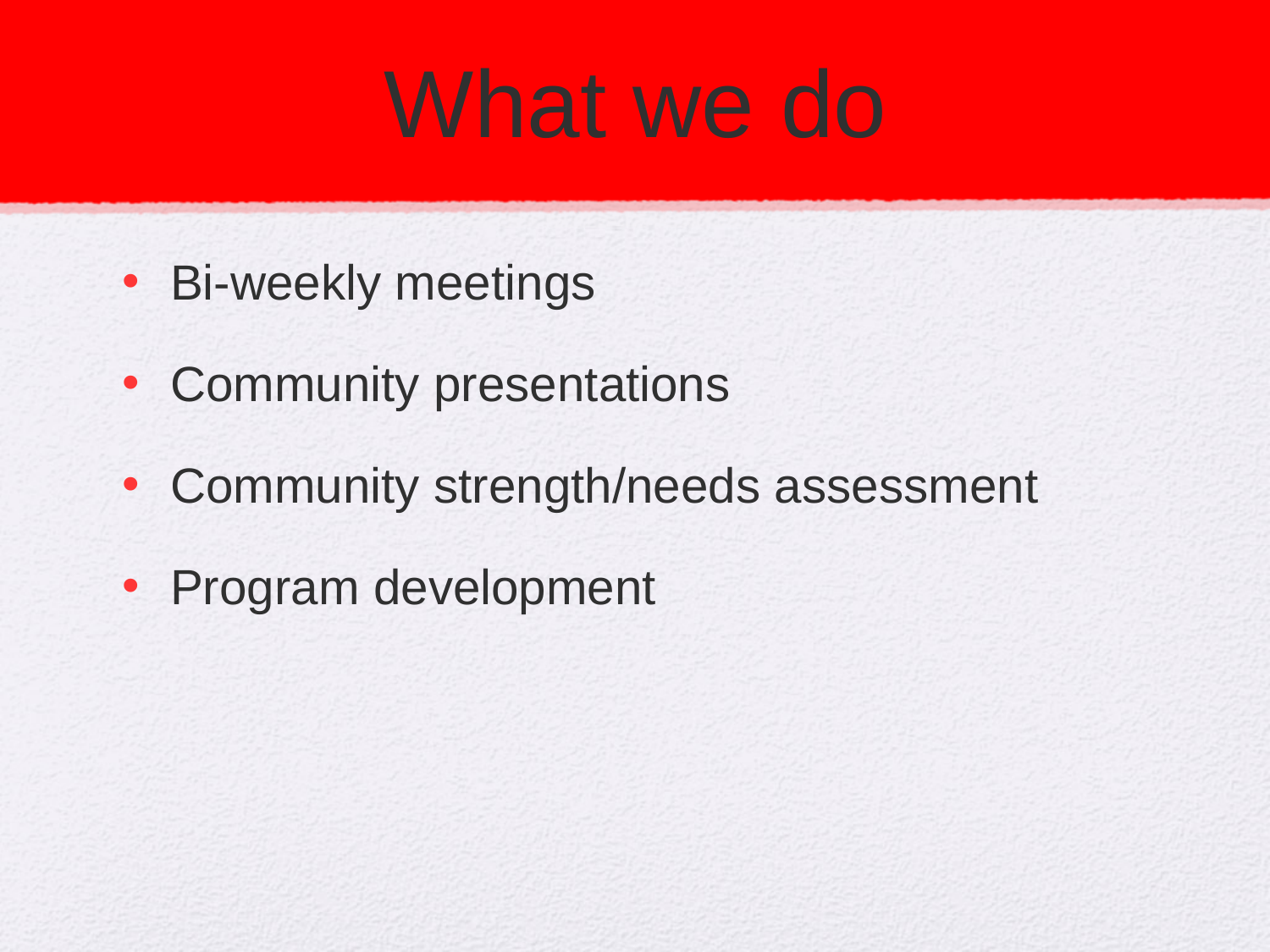

# What we do
Bi-weekly meetings
Community presentations
Community strength/needs assessment
Program development